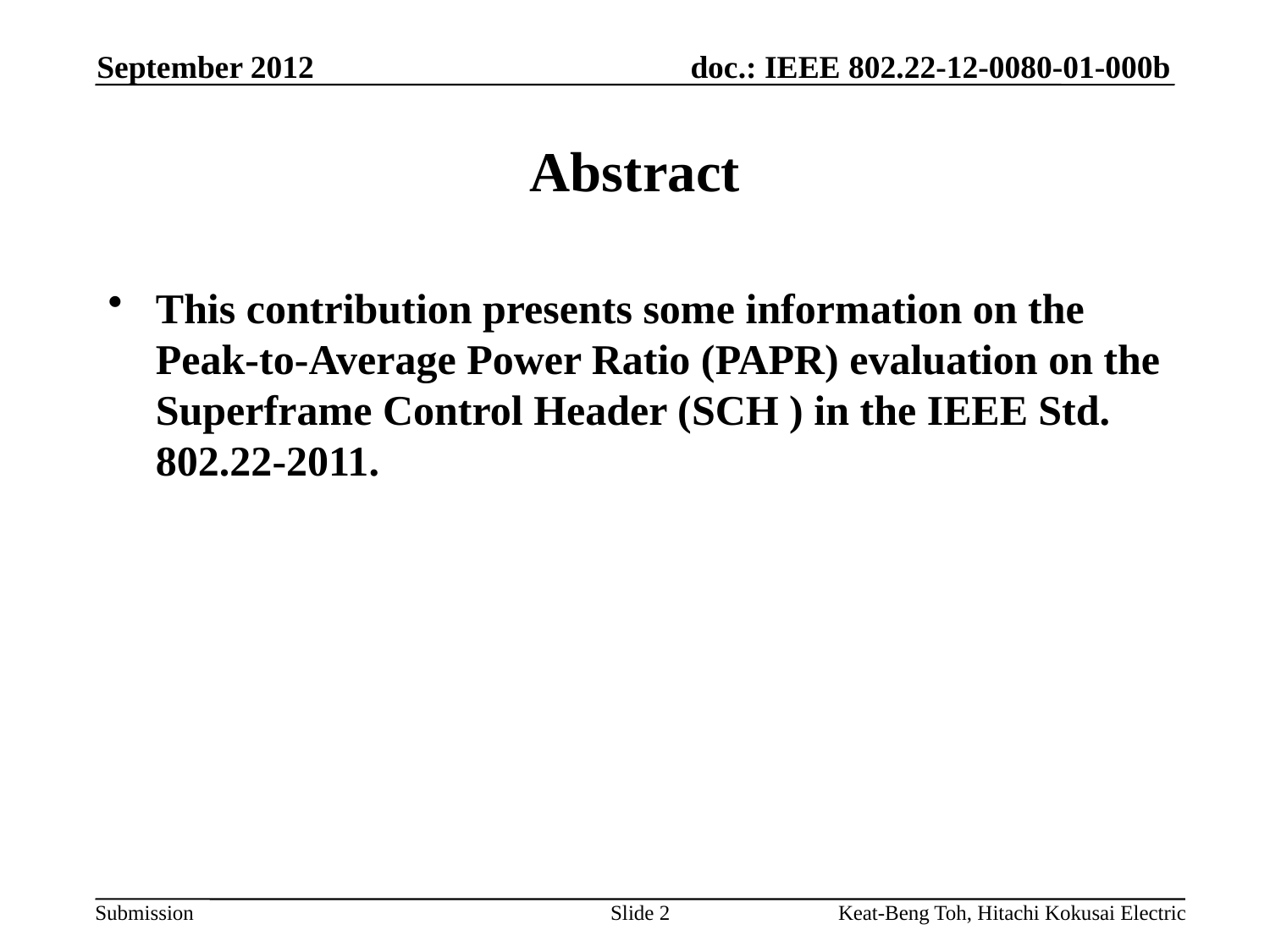

September 2012
# Abstract
This contribution presents some information on the Peak-to-Average Power Ratio (PAPR) evaluation on the Superframe Control Header (SCH ) in the IEEE Std. 802.22-2011.
Slide 2
Keat-Beng Toh, Hitachi Kokusai Electric